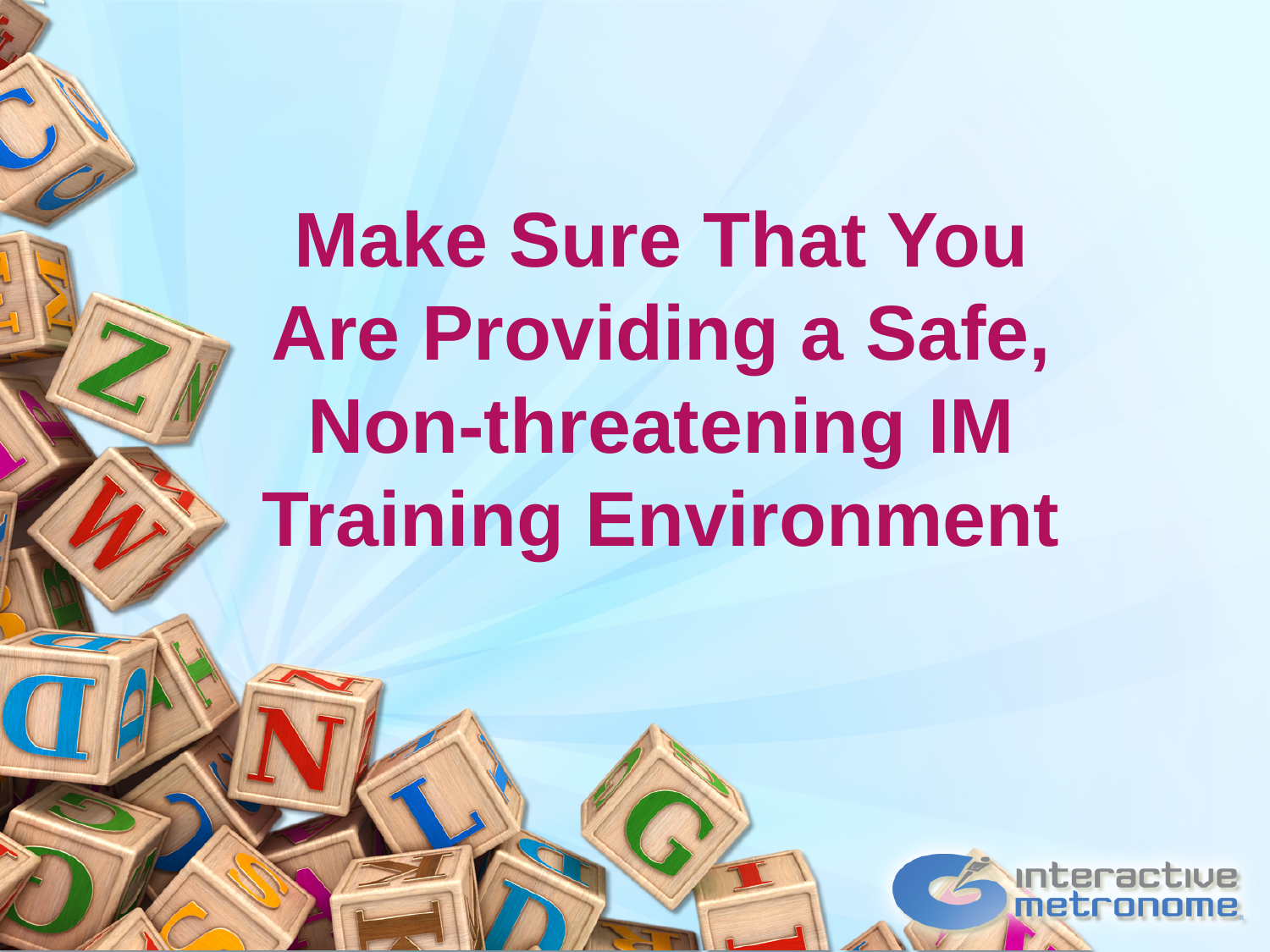

# Make Sure That You Are Providing a Safe, Non-threatening IM Training Environment